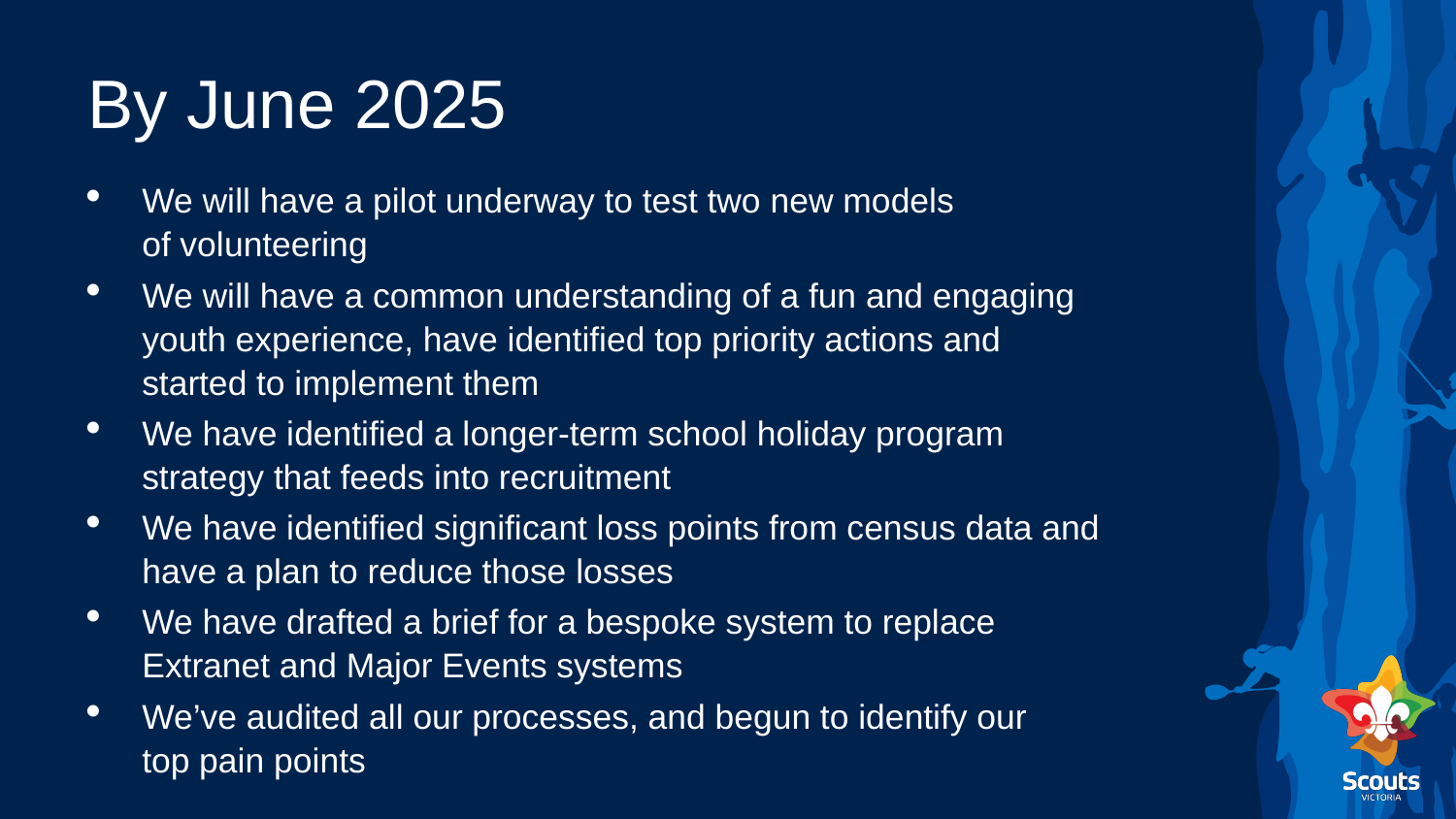

# By June 2025
We will have a pilot underway to test two new models
of volunteering
We will have a common understanding of a fun and engaging youth experience, have identified top priority actions and started to implement them
We have identified a longer-term school holiday program strategy that feeds into recruitment
We have identified significant loss points from census data and have a plan to reduce those losses
We have drafted a brief for a bespoke system to replace Extranet and Major Events systems
We’ve audited all our processes, and begun to identify our
top pain points